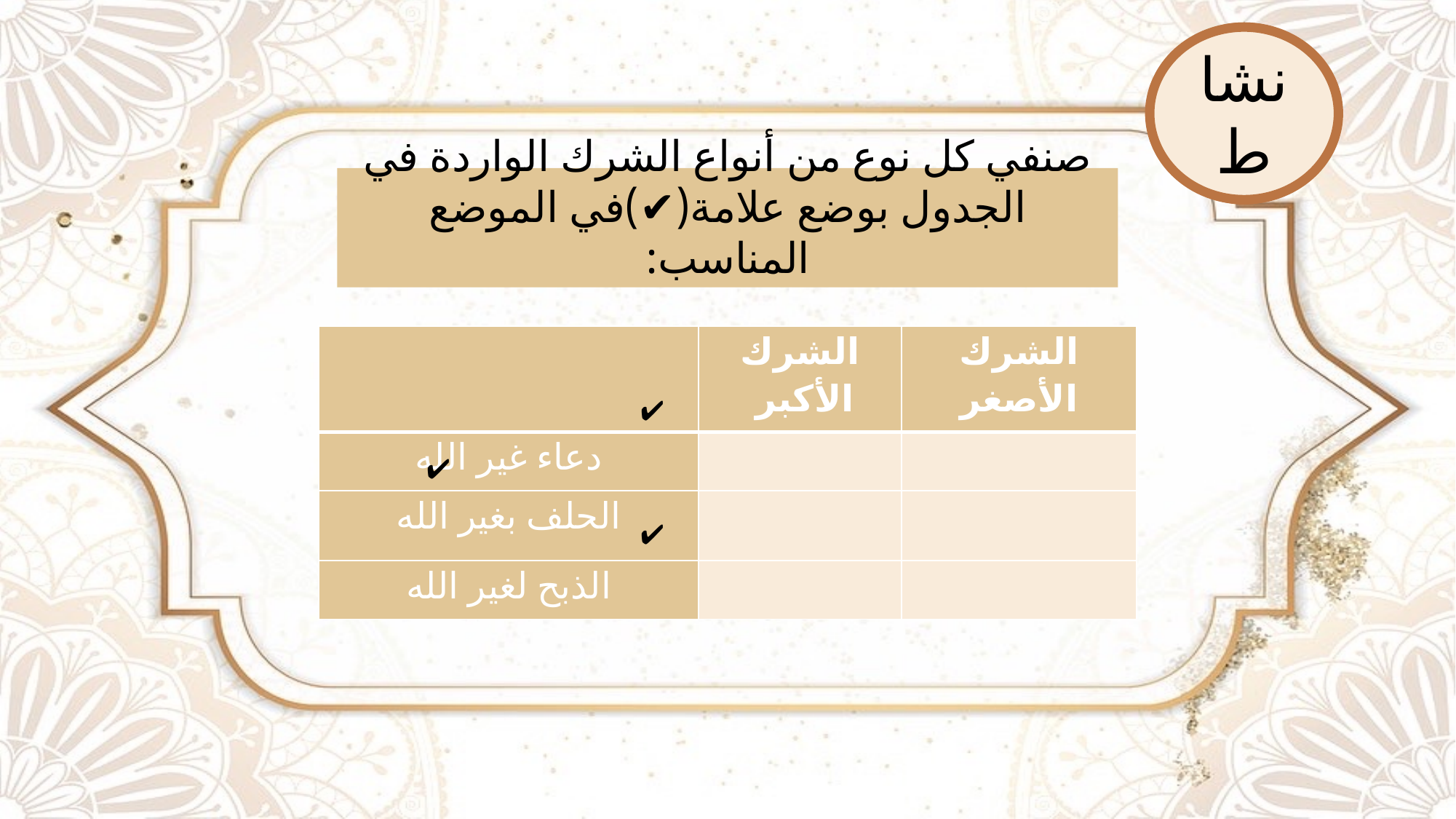

نشاط

# صنفي كل نوع من أنواع الشرك الواردة في الجدول بوضع علامة(✔️)في الموضع المناسب:
|  | الشرك الأكبر | الشرك الأصغر |
| --- | --- | --- |
| دعاء غير الله |  |  |
| الحلف بغير الله |  |  |
| الذبح لغير الله |  |  |
✔️
✔️
✔️